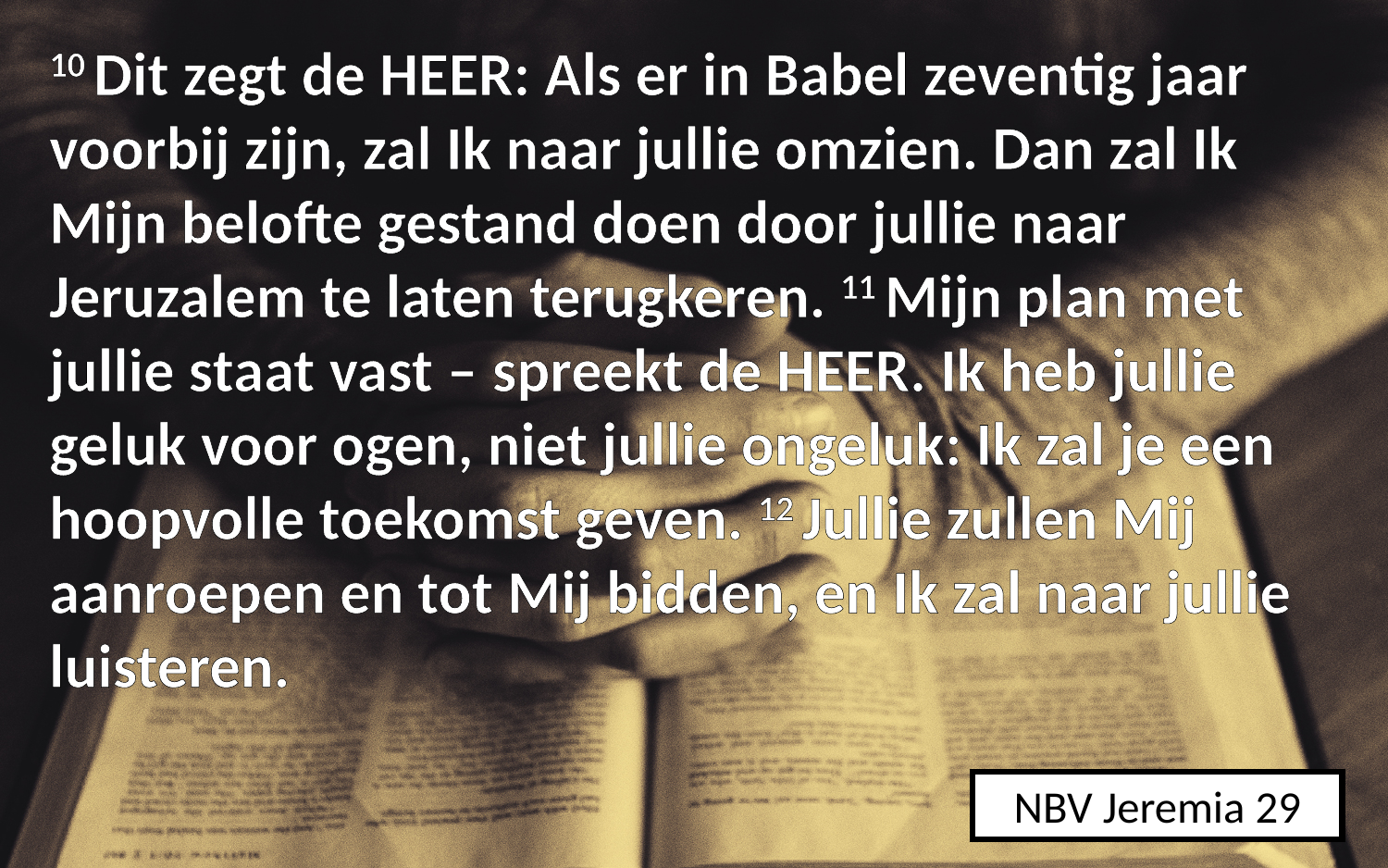

10 Dit zegt de HEER: Als er in ​Babel​ zeventig jaar voorbij zijn, zal Ik naar jullie omzien. Dan zal Ik Mijn ​belofte​ gestand doen door jullie naar ​Jeruzalem​ te laten terugkeren. 11 Mijn plan met jullie staat vast – ​spreekt de HEER. Ik heb jullie geluk voor ogen, niet jullie ongeluk: Ik zal je een hoopvolle toekomst geven. 12 Jullie zullen Mij aanroepen en tot Mij ​bidden, en Ik zal naar jullie luisteren.
NBV Jeremia 29